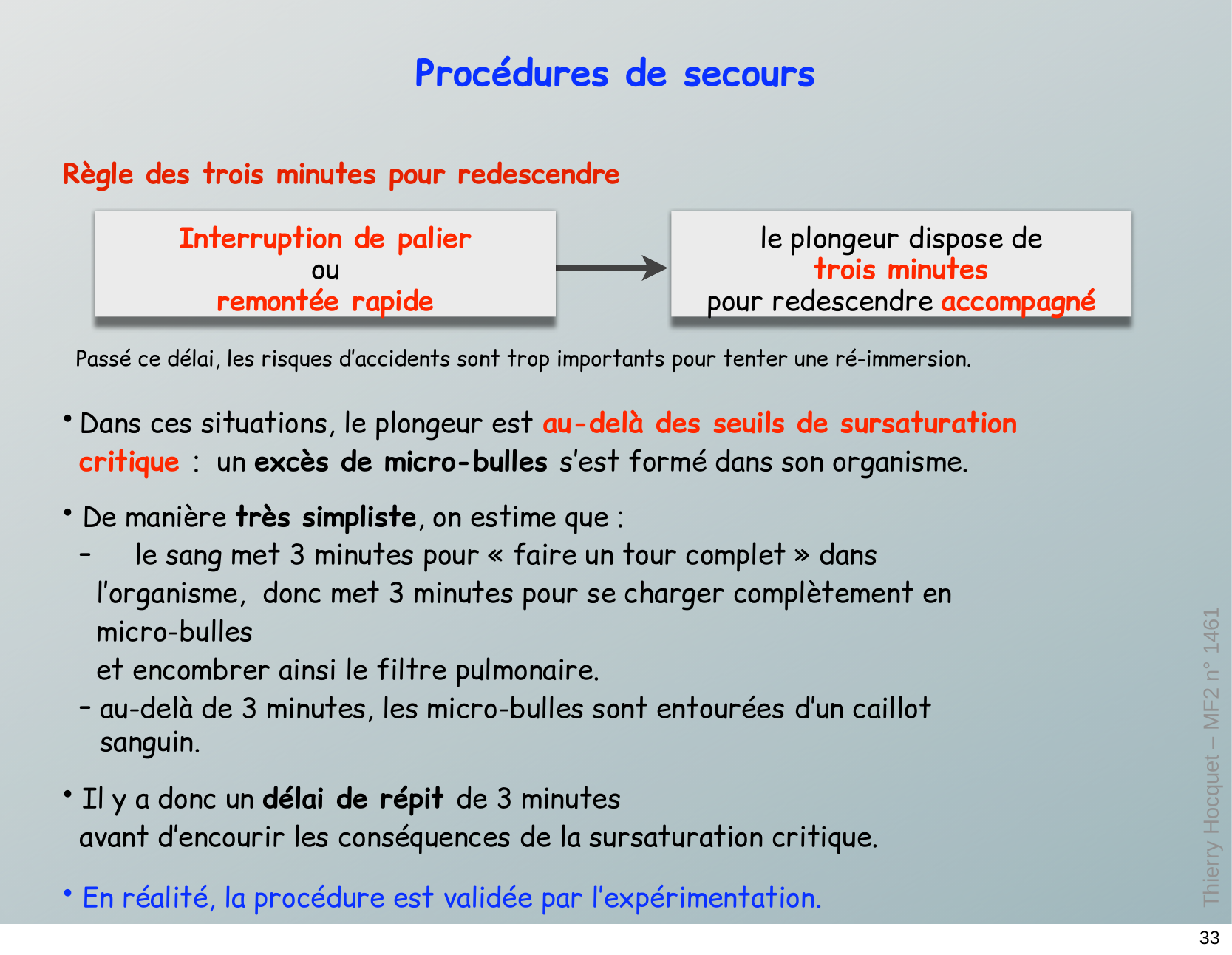

# Procédures de secours
Règle des trois minutes pour redescendre

Interruption de palier
ou
remontée rapide
le plongeur dispose de
trois minutes
pour redescendre accompagné

Passé ce délai, les risques d’accidents sont trop importants pour tenter une ré-immersion.

Dans ces situations, le plongeur est au-delà des seuils de sursaturation critique :  un excès de micro-bulles s’est formé dans son organisme.
De manière très simpliste, on estime que :
	le sang met 3 minutes pour « faire un tour complet » dans l’organisme,  donc met 3 minutes pour se charger complètement en micro-bulles
et encombrer ainsi le filtre pulmonaire.
au-delà de 3 minutes, les micro-bulles sont entourées d’un caillot sanguin.
Il y a donc un délai de répit de 3 minutes
avant d’encourir les conséquences de la sursaturation critique.
En réalité, la procédure est validée par l’expérimentation.
Thierry Hocquet – MF2 n° 1461
33